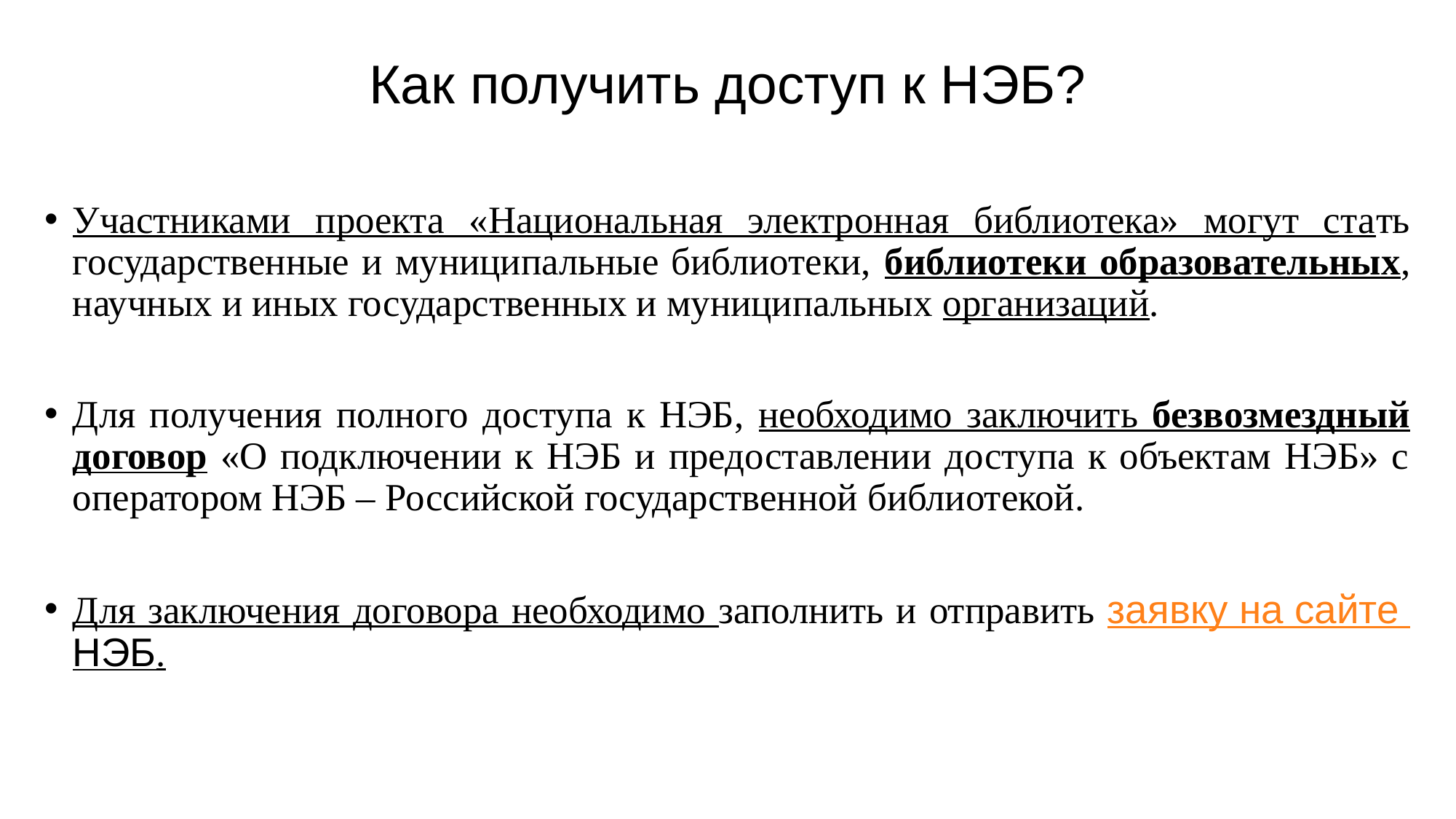

# Как получить доступ к НЭБ?
Участниками проекта «Национальная электронная библиотека» могут стать государственные и муниципальные библиотеки, библиотеки образовательных, научных и иных государственных и муниципальных организаций.

Для получения полного доступа к НЭБ, необходимо заключить безвозмездный договор «О подключении к НЭБ и предоставлении доступа к объектам НЭБ» с оператором НЭБ – Российской государственной библиотекой.

Для заключения договора необходимо заполнить и отправить заявку на сайте НЭБ.